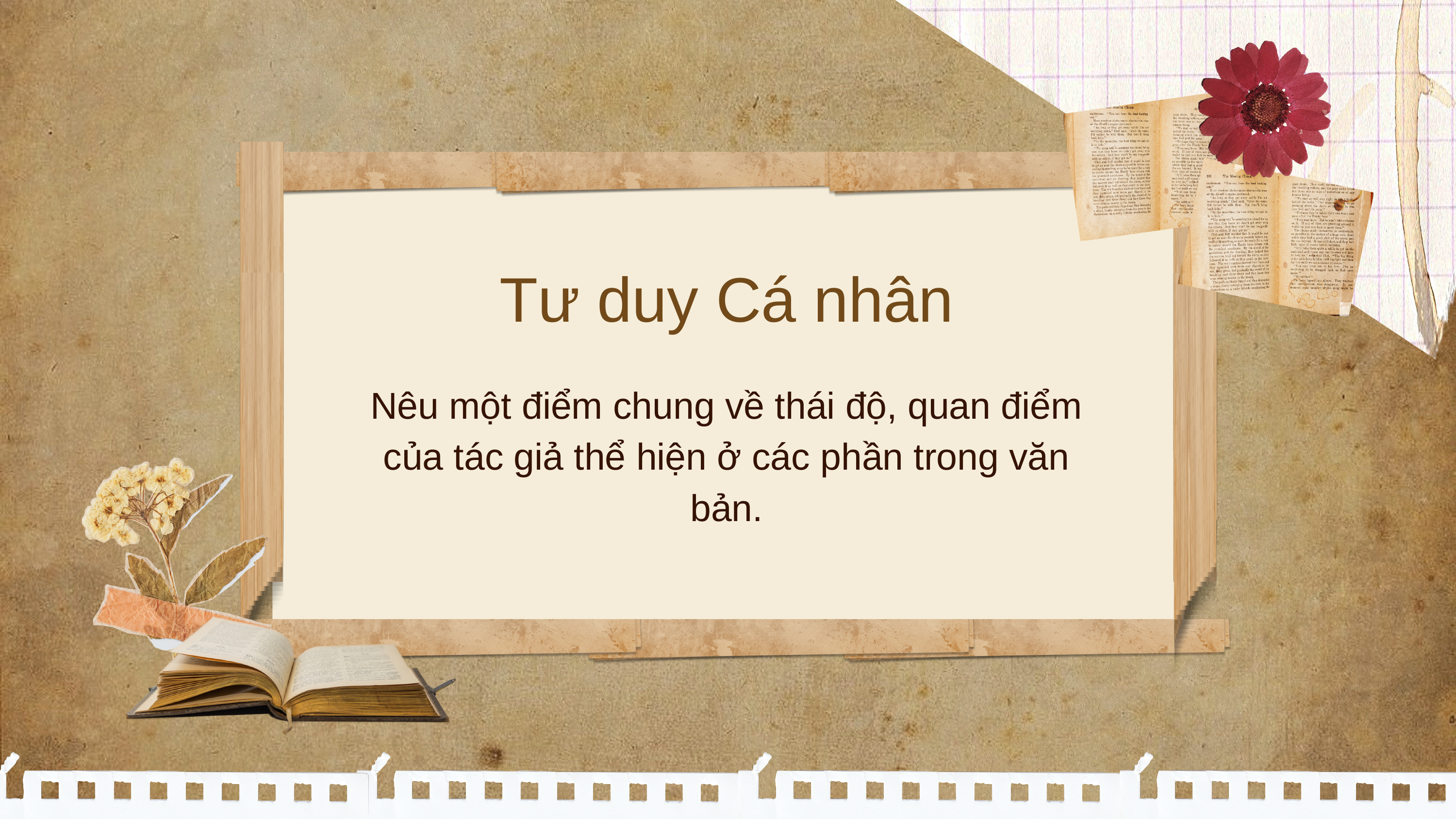

Tư duy Cá nhân

Nêu một điểm chung về thái độ, quan điểm của tác giả thể hiện ở các phần trong văn bản.